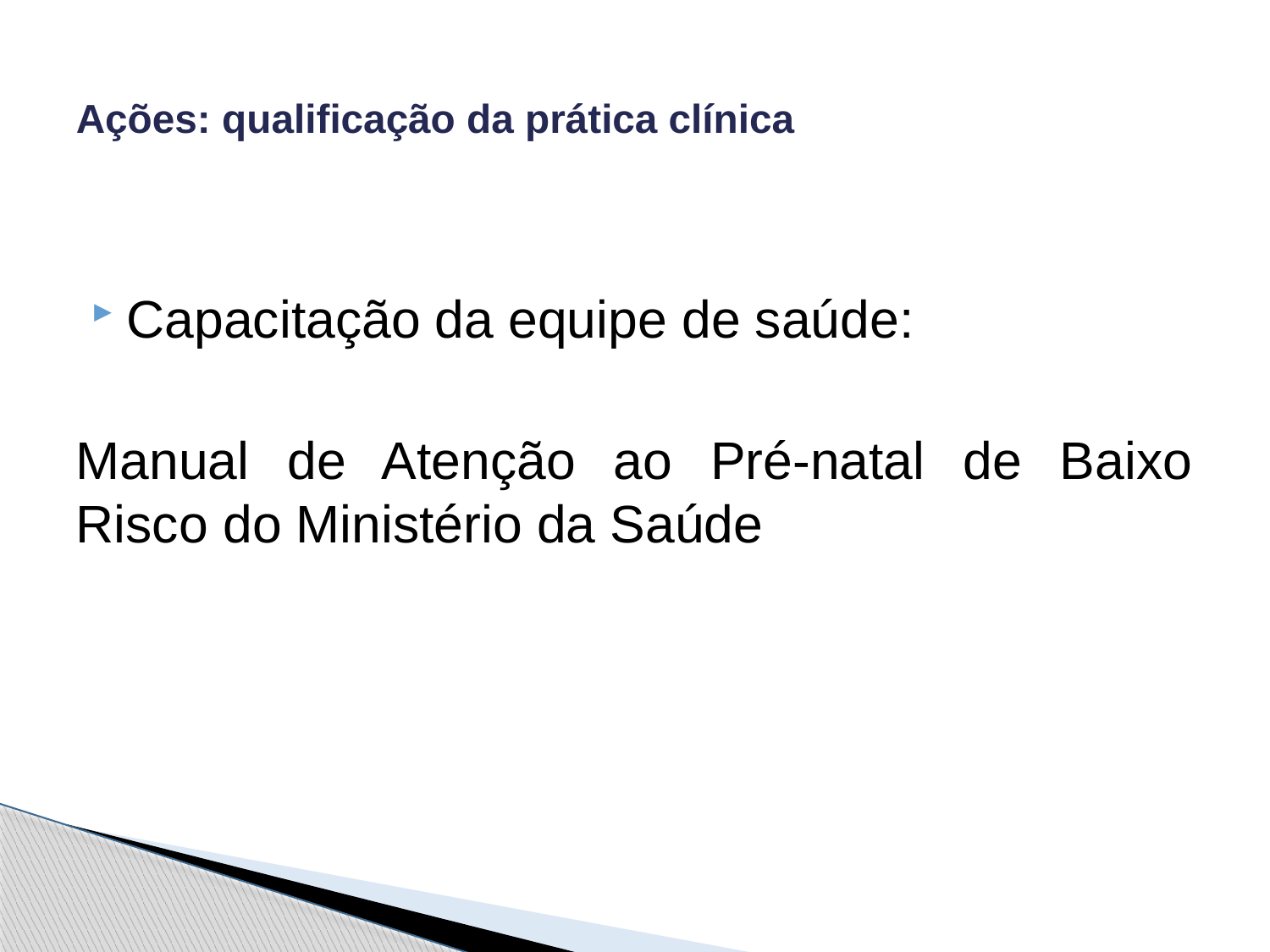

# Ações: qualificação da prática clínica
Capacitação da equipe de saúde:

Manual de Atenção ao Pré-natal de Baixo Risco do Ministério da Saúde